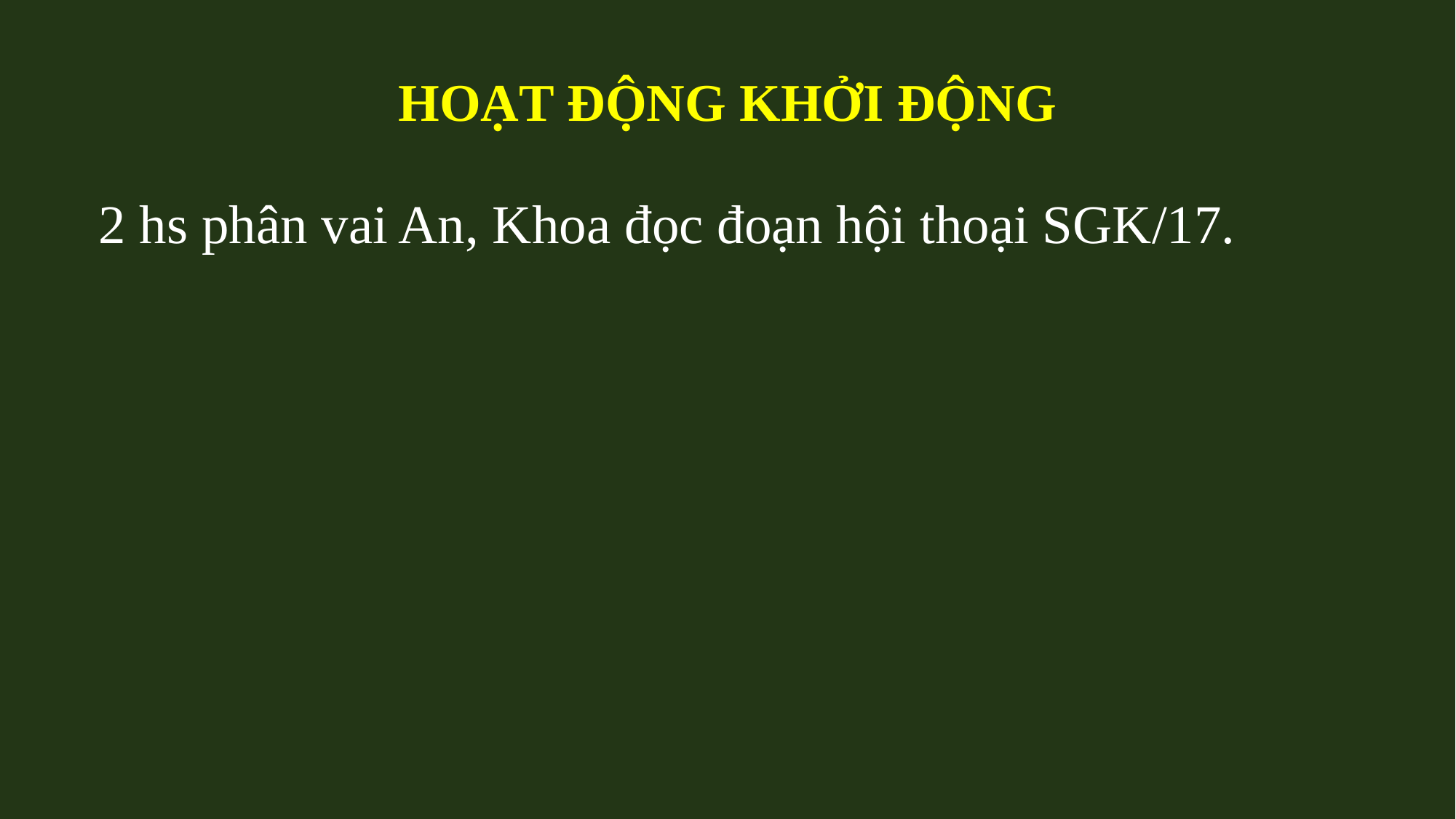

HOẠT ĐỘNG KHỞI ĐỘNG
2 hs phân vai An, Khoa đọc đoạn hội thoại SGK/17.